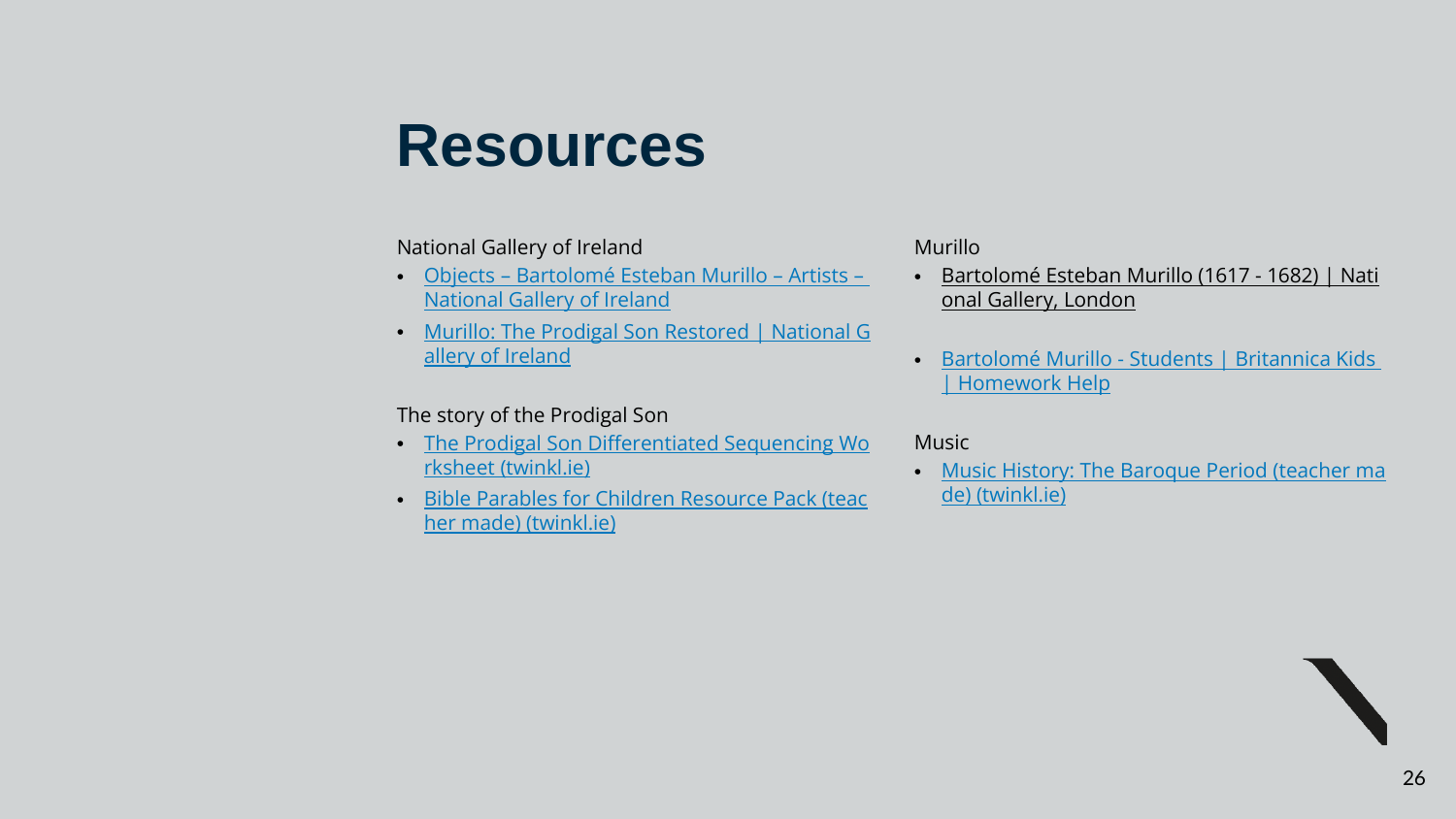

# Resources
National Gallery of Ireland
Objects – Bartolomé Esteban Murillo – Artists – National Gallery of Ireland
Murillo: The Prodigal Son Restored | National Gallery of Ireland

The story of the Prodigal Son
The Prodigal Son Differentiated Sequencing Worksheet (twinkl.ie)
Bible Parables for Children Resource Pack (teacher made) (twinkl.ie)

Murillo
Bartolomé Esteban Murillo (1617 - 1682) | National Gallery, London
Bartolomé Murillo - Students | Britannica Kids | Homework Help

Music
Music History: The Baroque Period (teacher made) (twinkl.ie)
26